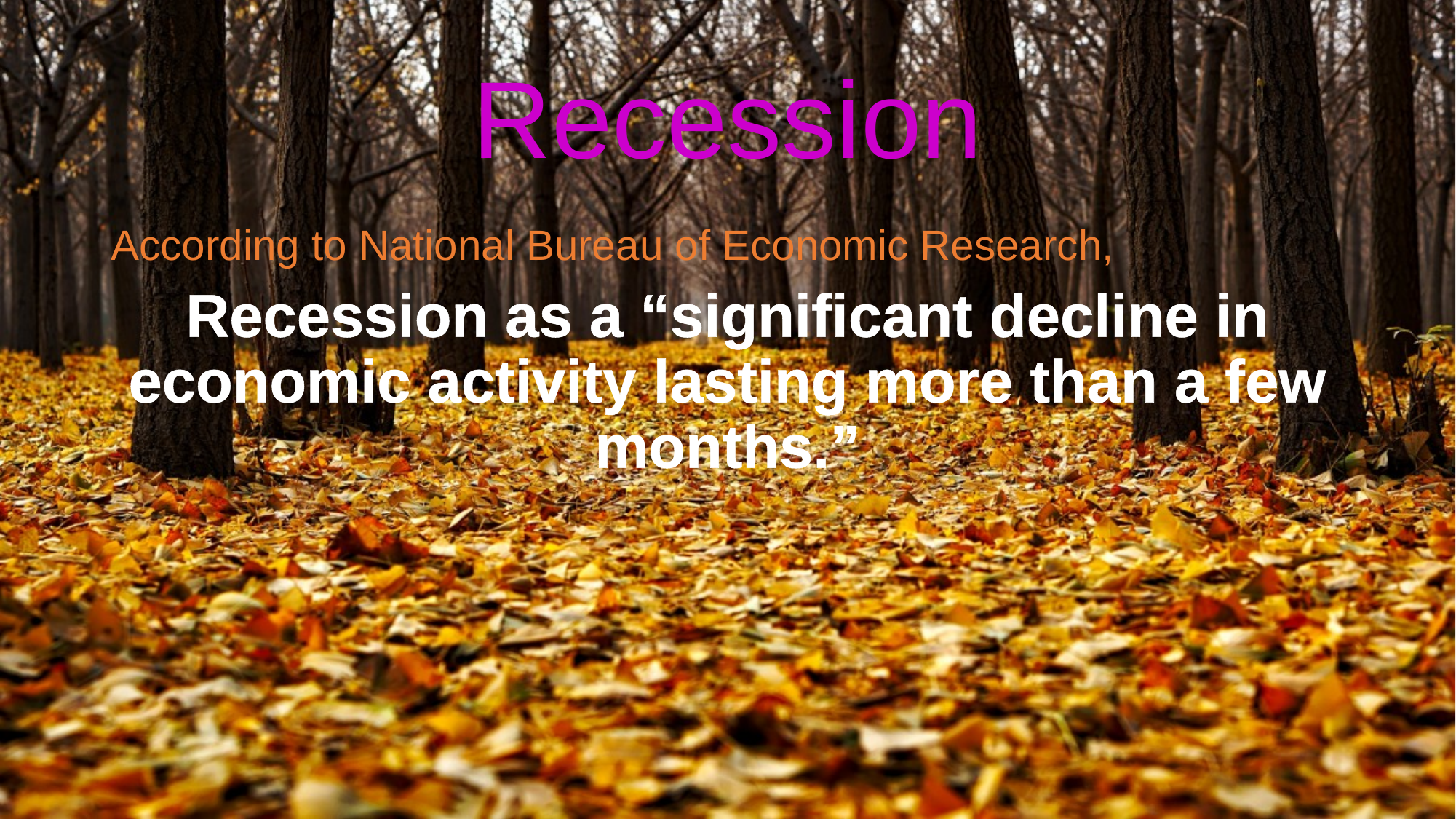

# Recession
According to National Bureau of Economic Research,
Recession as a “significant decline in economic activity lasting more than a few months.”